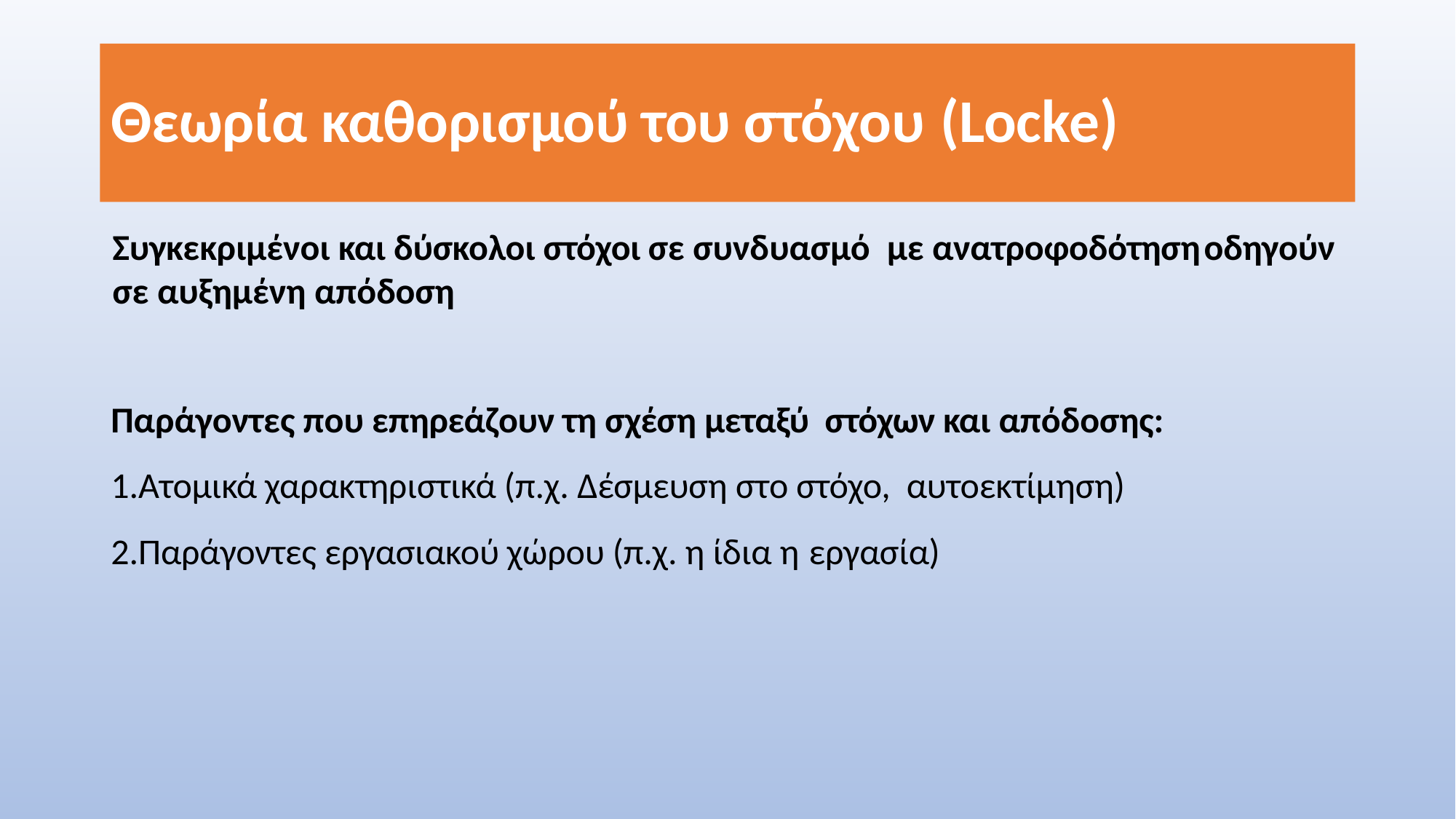

# Θεωρία καθορισμού του στόχου (Locke)
Συγκεκριμένοι και δύσκολοι στόχοι σε συνδυασμό  με ανατροφοδότηση	οδηγούν σε αυξημένη απόδοση

Παράγοντες που επηρεάζουν τη σχέση μεταξύ  στόχων και απόδοσης:
Ατομικά χαρακτηριστικά (π.χ. Δέσμευση στο στόχο,  αυτοεκτίμηση)
Παράγοντες εργασιακού χώρου (π.χ. η ίδια η εργασία)